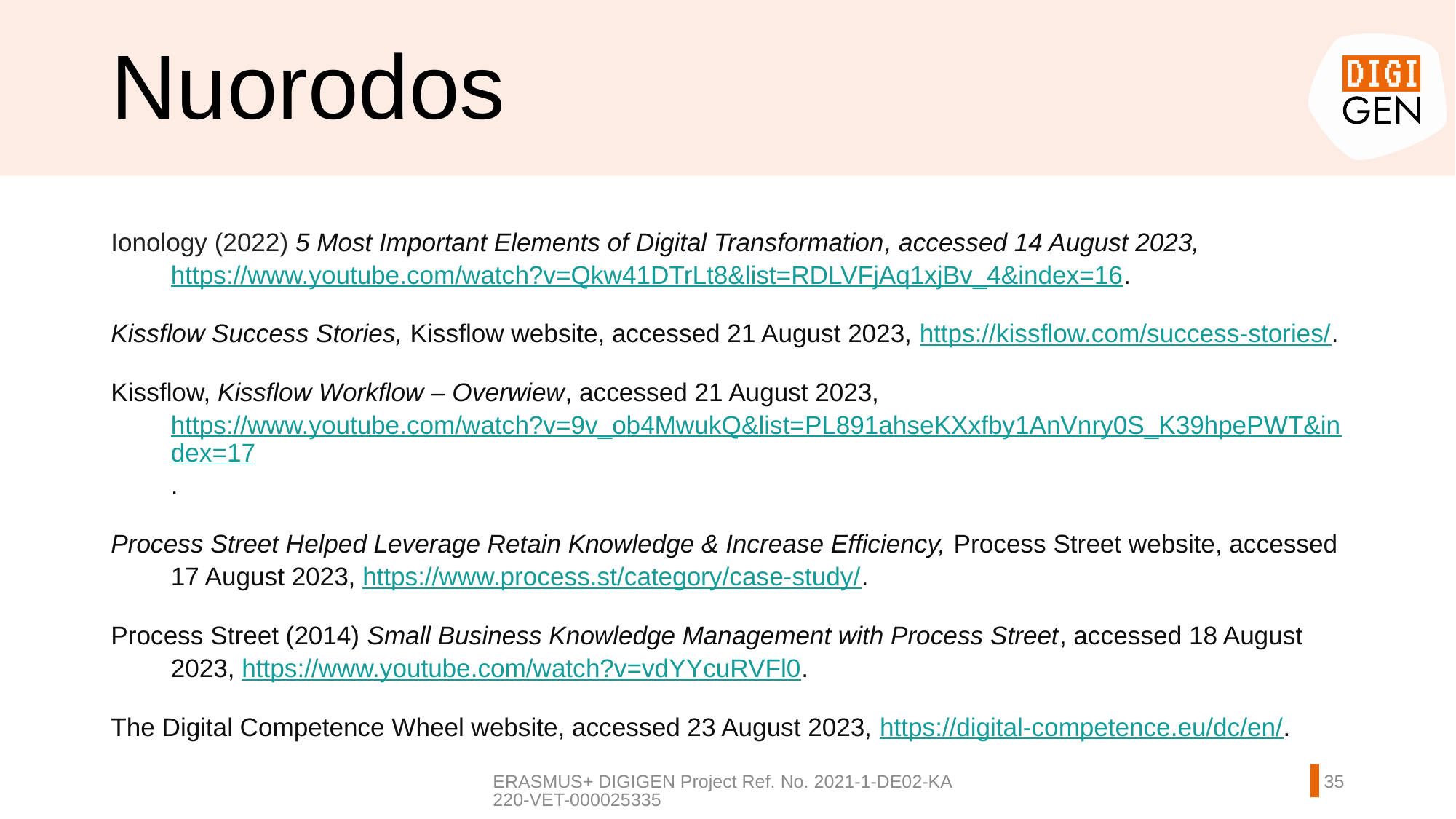

# Nuorodos
Ionology (2022) 5 Most Important Elements of Digital Transformation, accessed 14 August 2023, https://www.youtube.com/watch?v=Qkw41DTrLt8&list=RDLVFjAq1xjBv_4&index=16.
Kissflow Success Stories, Kissflow website, accessed 21 August 2023, https://kissflow.com/success-stories/.
Kissflow, Kissflow Workflow – Overwiew, accessed 21 August 2023, https://www.youtube.com/watch?v=9v_ob4MwukQ&list=PL891ahseKXxfby1AnVnry0S_K39hpePWT&index=17.
Process Street Helped Leverage Retain Knowledge & Increase Efficiency, Process Street website, accessed 17 August 2023, https://www.process.st/category/case-study/.
Process Street (2014) Small Business Knowledge Management with Process Street, accessed 18 August 2023, https://www.youtube.com/watch?v=vdYYcuRVFl0.
The Digital Competence Wheel website, accessed 23 August 2023, https://digital-competence.eu/dc/en/.

35
ERASMUS+ DIGIGEN
Project Ref. No. 2021-1-DE02-KA220-VET-000025335